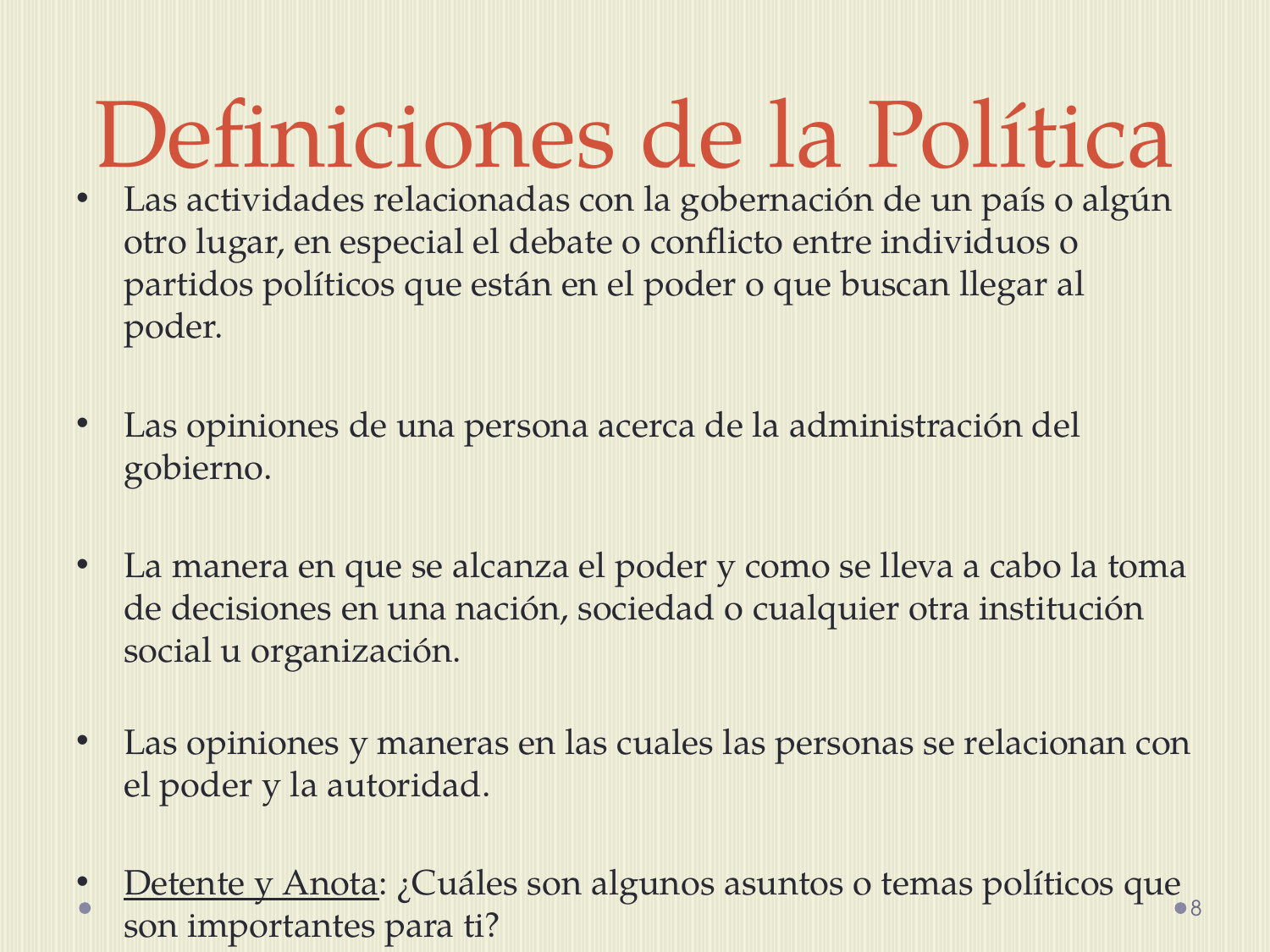

# Definiciones de la Política
Las actividades relacionadas con la gobernación de un país o algún otro lugar, en especial el debate o conflicto entre individuos o partidos políticos que están en el poder o que buscan llegar al poder.

Las opiniones de una persona acerca de la administración del gobierno.

La manera en que se alcanza el poder y como se lleva a cabo la toma de decisiones en una nación, sociedad o cualquier otra institución social u organización.
Las opiniones y maneras en las cuales las personas se relacionan con el poder y la autoridad.

Detente y Anota: ¿Cuáles son algunos asuntos o temas políticos que son importantes para ti?
8